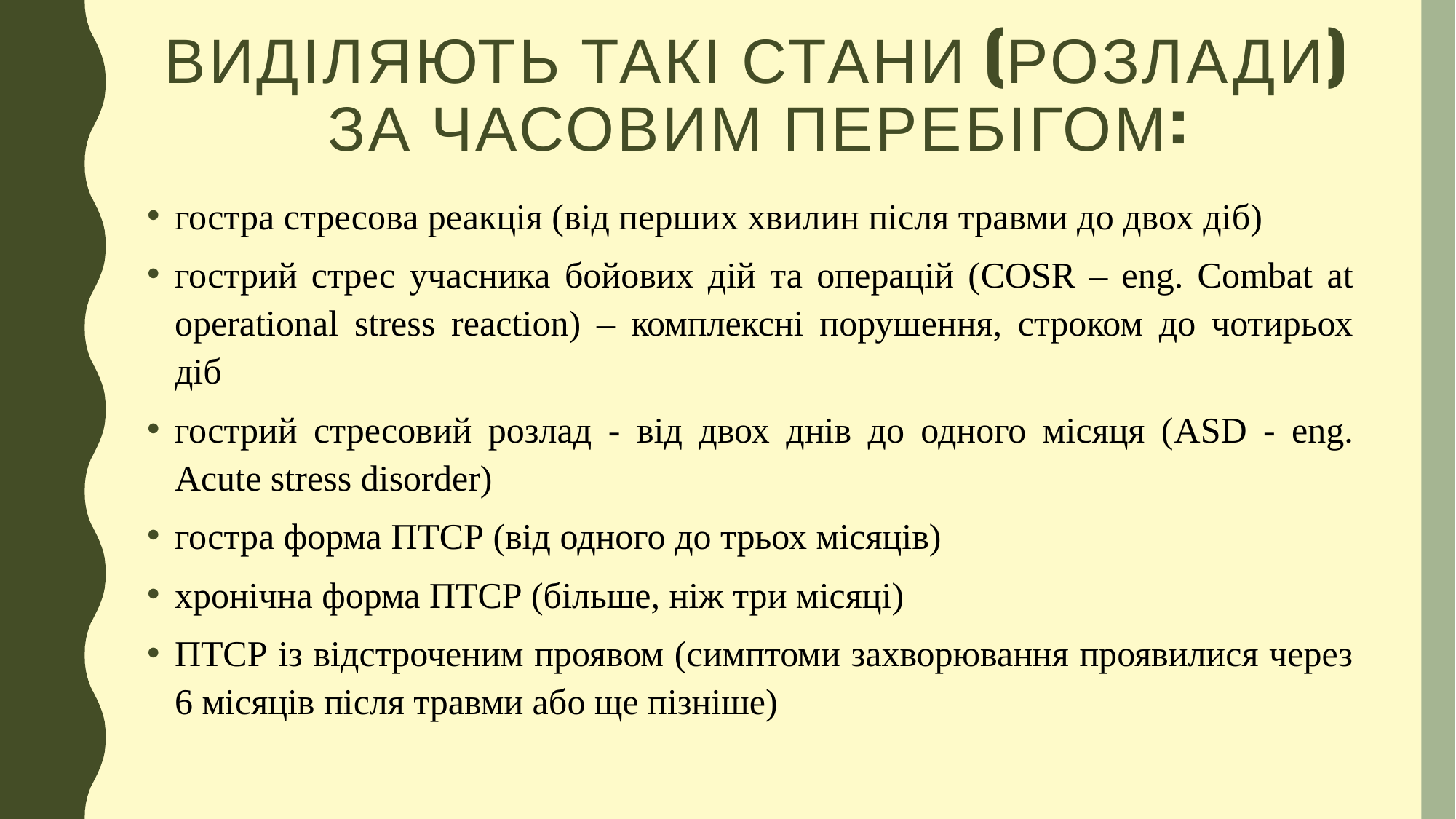

# Виділяють такі стани (розлади) за часовим перебігом:
гостра стресова реакція (від перших хвилин після травми до двох діб)
гострий стрес учасника бойових дій та операцій (COSR – eng. Combat at operational stress reaction) – комплексні порушення, строком до чотирьох діб
гострий стресовий розлад - від двох днів до одного місяця (ASD - eng. Acute stress disorder)
гостра форма ПТСР (від одного до трьох місяців)
хронічна форма ПТСР (більше, ніж три місяці)
ПТСР із відстроченим проявом (симптоми захворювання проявилися через 6 місяців після травми або ще пізніше)